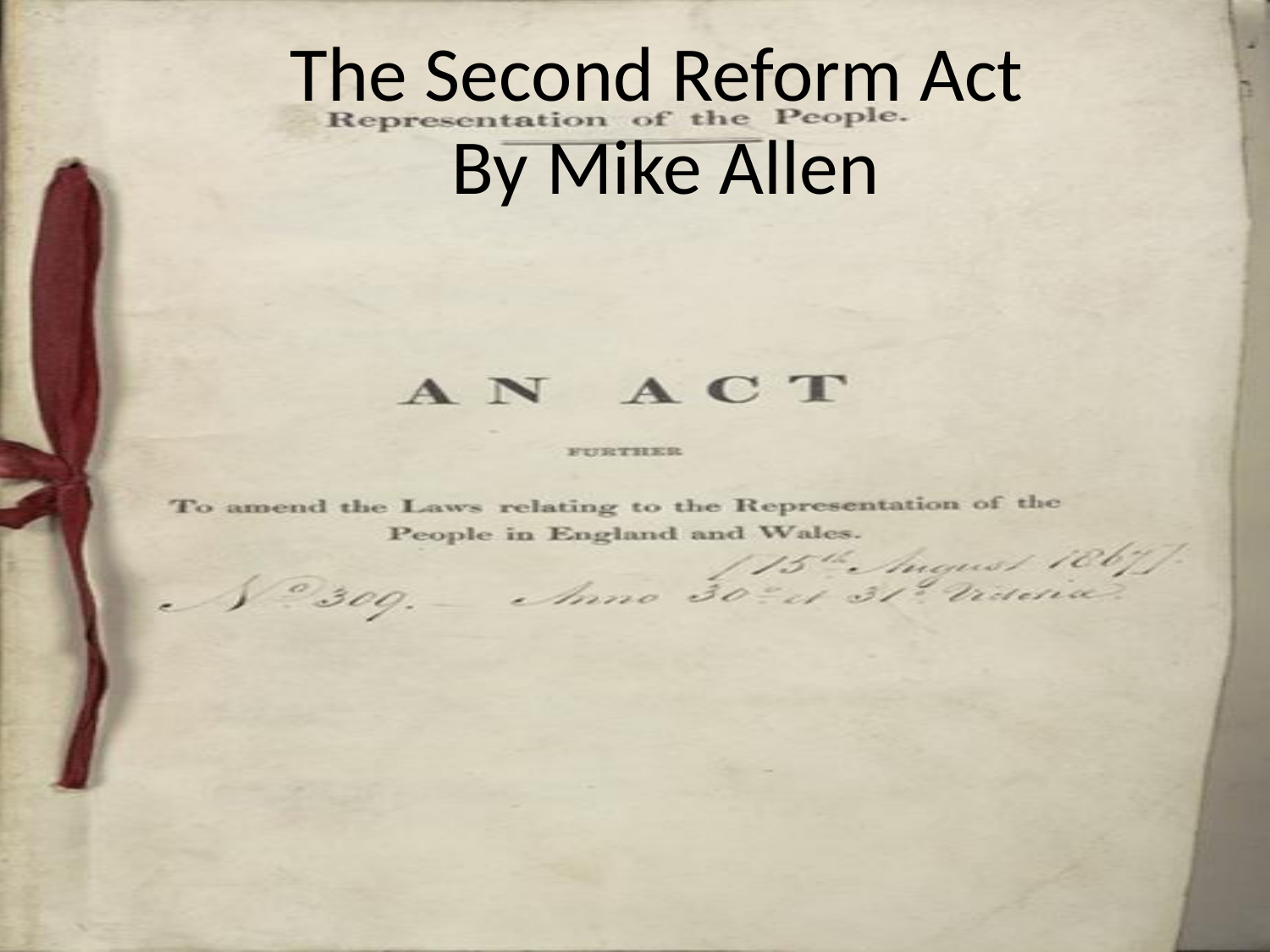

# The Second Reform Act By Mike Allen